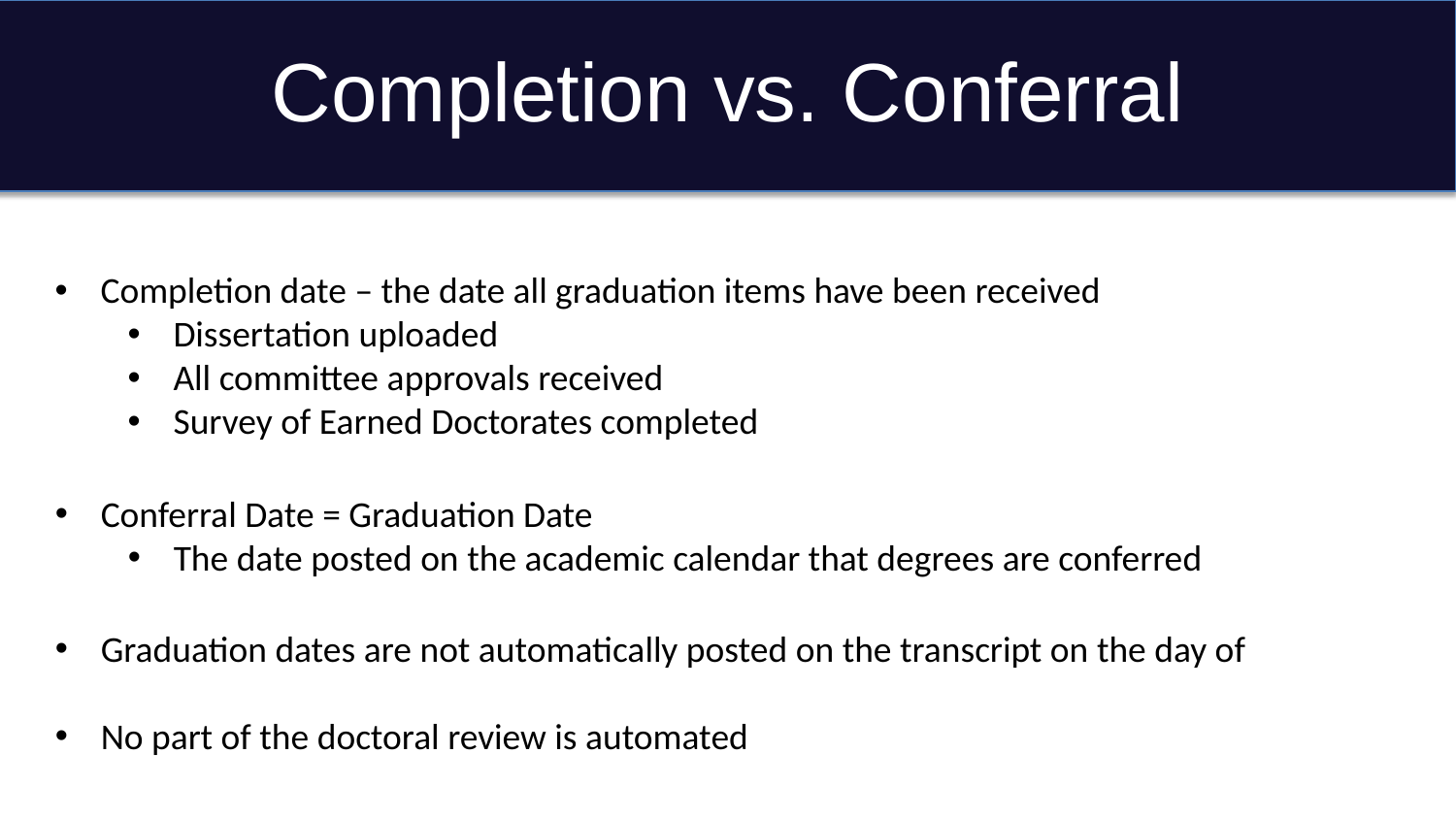

# Completion vs. Conferral
Completion date – the date all graduation items have been received
Dissertation uploaded
All committee approvals received
Survey of Earned Doctorates completed
Conferral Date = Graduation Date
The date posted on the academic calendar that degrees are conferred
Graduation dates are not automatically posted on the transcript on the day of

No part of the doctoral review is automated